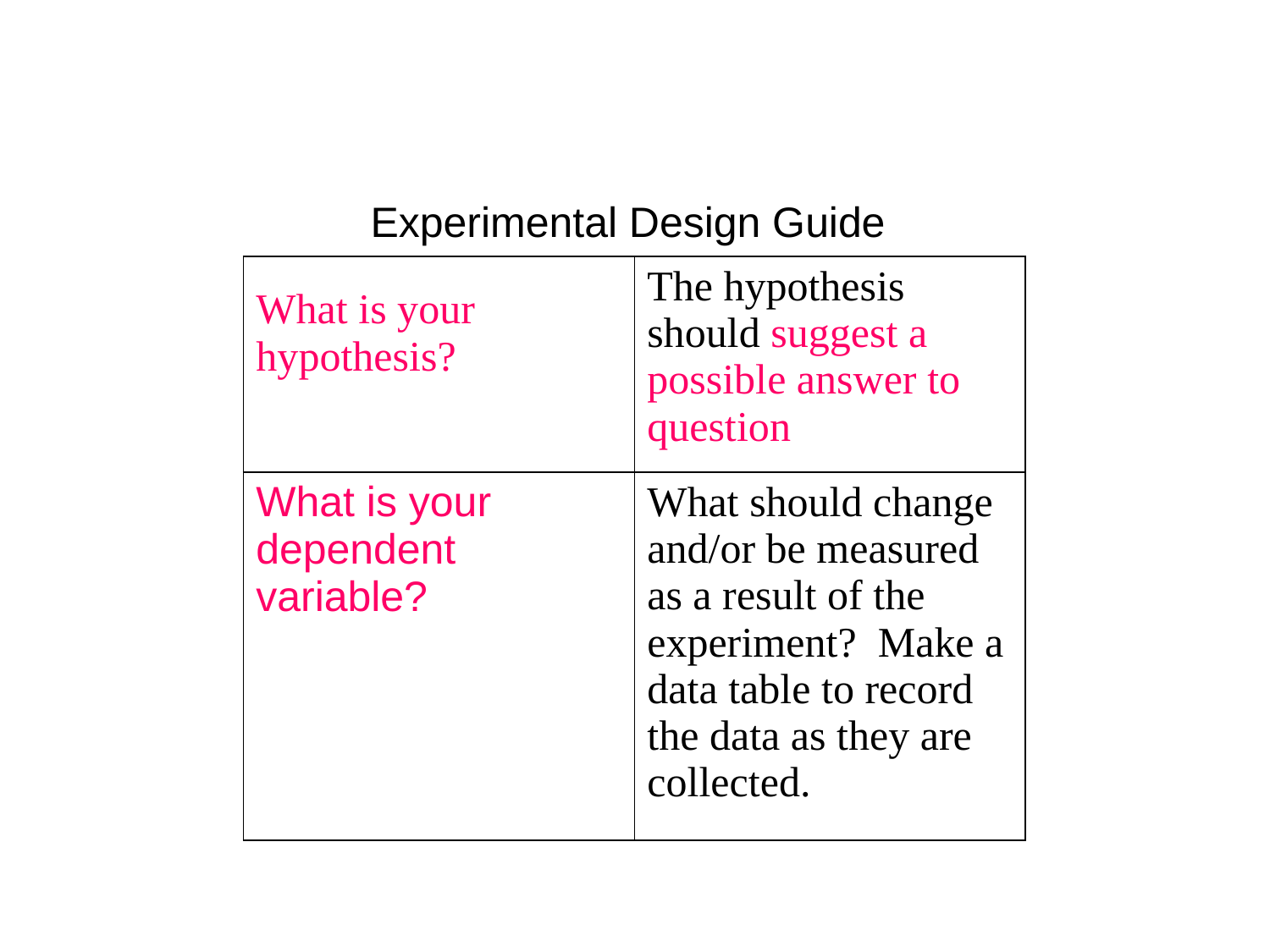

Experimental Design Guide
| What is your hypothesis? | The hypothesis should suggest a possible answer to question |
| --- | --- |
| What is your dependent variable? | What should change and/or be measured as a result of the experiment? Make a data table to record the data as they are collected. |